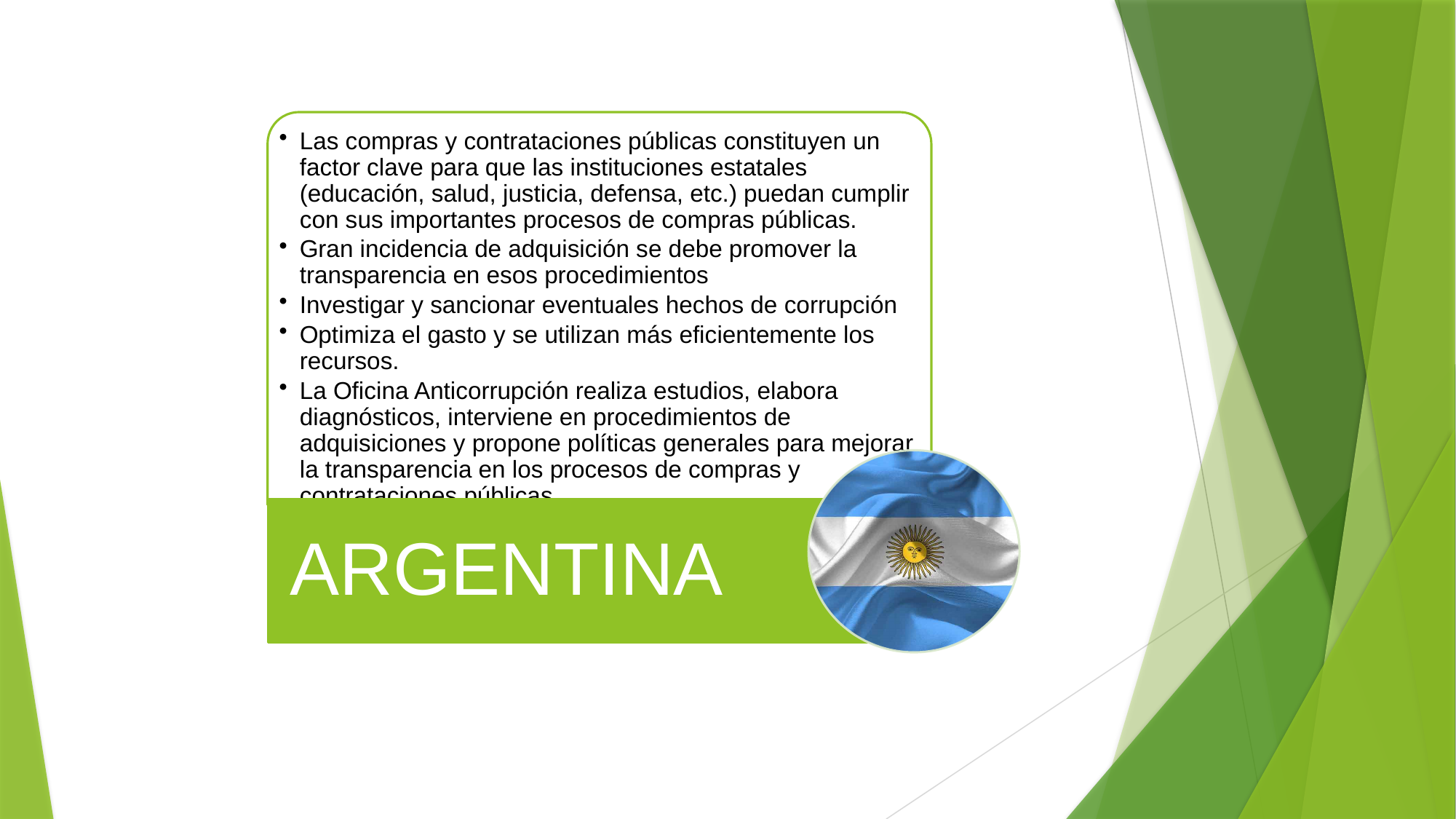

Las compras y contrataciones públicas constituyen un factor clave para que las instituciones estatales (educación, salud, justicia, defensa, etc.) puedan cumplir con sus importantes procesos de compras públicas.
Gran incidencia de adquisición se debe promover la transparencia en esos procedimientos
Investigar y sancionar eventuales hechos de corrupción
Optimiza el gasto y se utilizan más eficientemente los recursos.
La Oficina Anticorrupción realiza estudios, elabora diagnósticos, interviene en procedimientos de adquisiciones y propone políticas generales para mejorar la transparencia en los procesos de compras y contrataciones públicas
.
ARGENTINA